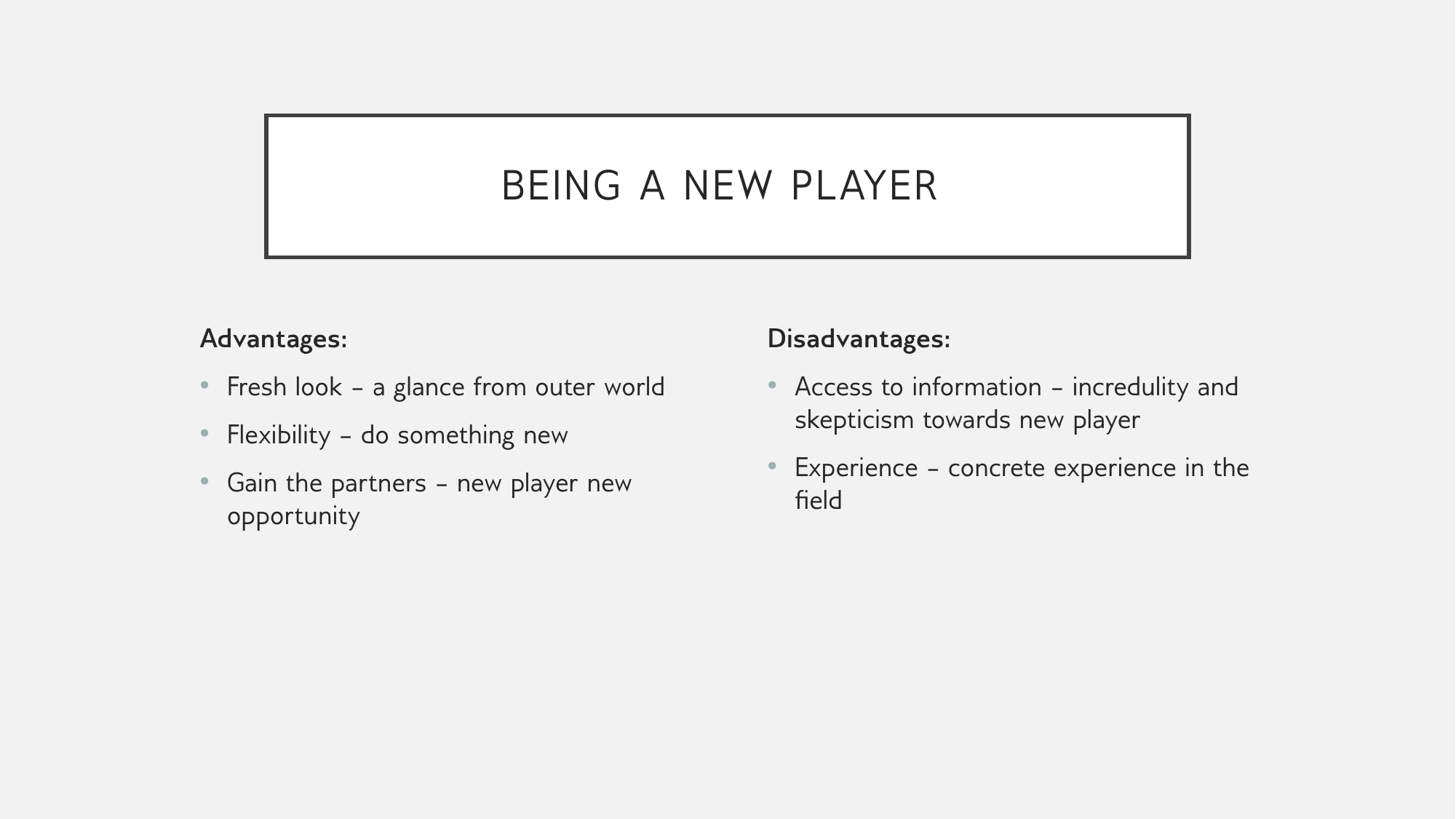

# Being a New player
Advantages:
Fresh look – a glance from outer world
Flexibility – do something new
Gain the partners – new player new opportunity
Disadvantages:
Access to information – incredulity and skepticism towards new player
Experience – concrete experience in the field